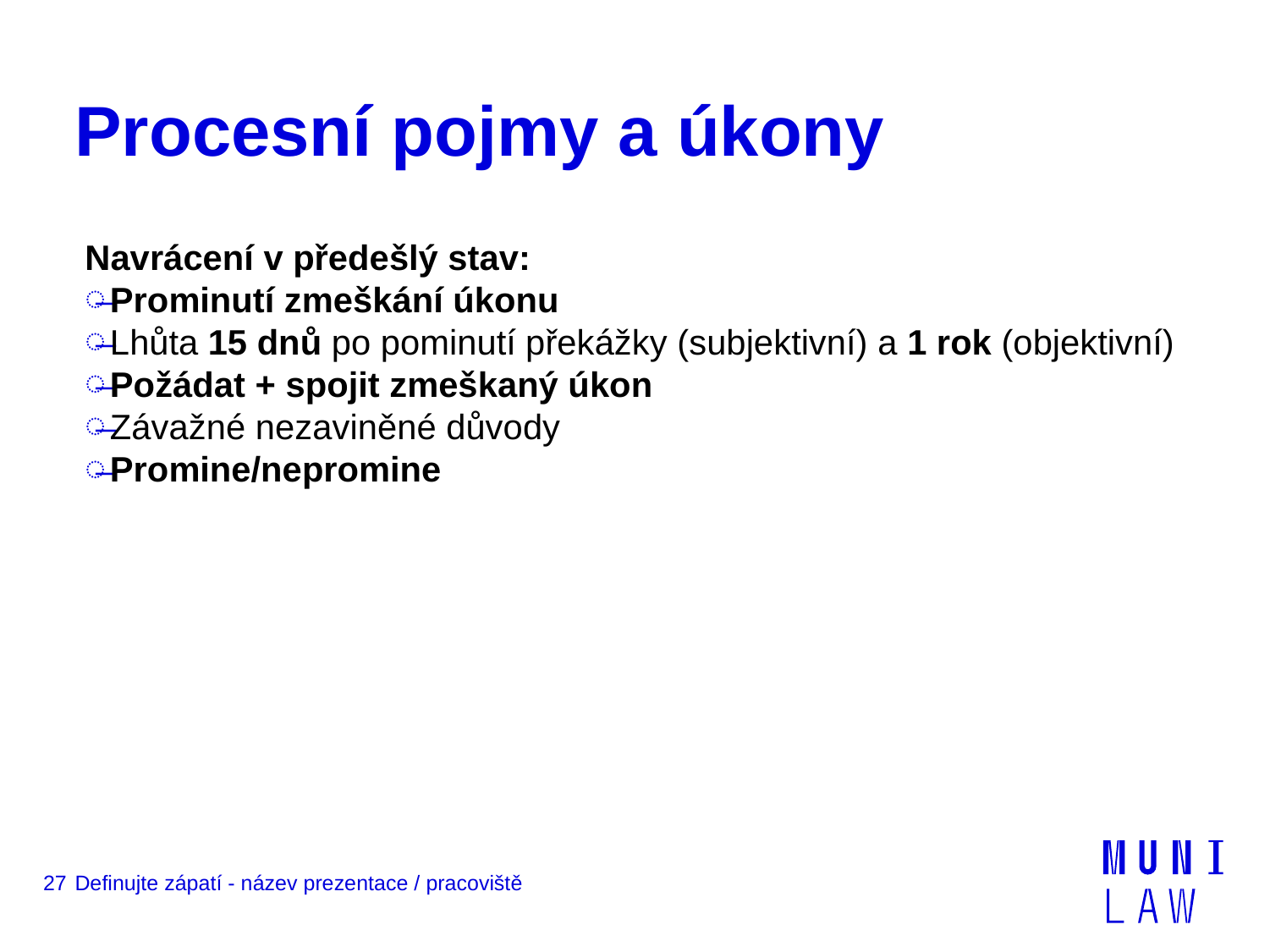

# Procesní pojmy a úkony
Navrácení v předešlý stav:
Prominutí zmeškání úkonu
Lhůta 15 dnů po pominutí překážky (subjektivní) a 1 rok (objektivní)
Požádat + spojit zmeškaný úkon
Závažné nezaviněné důvody
Promine/nepromine

27
Definujte zápatí - název prezentace / pracoviště